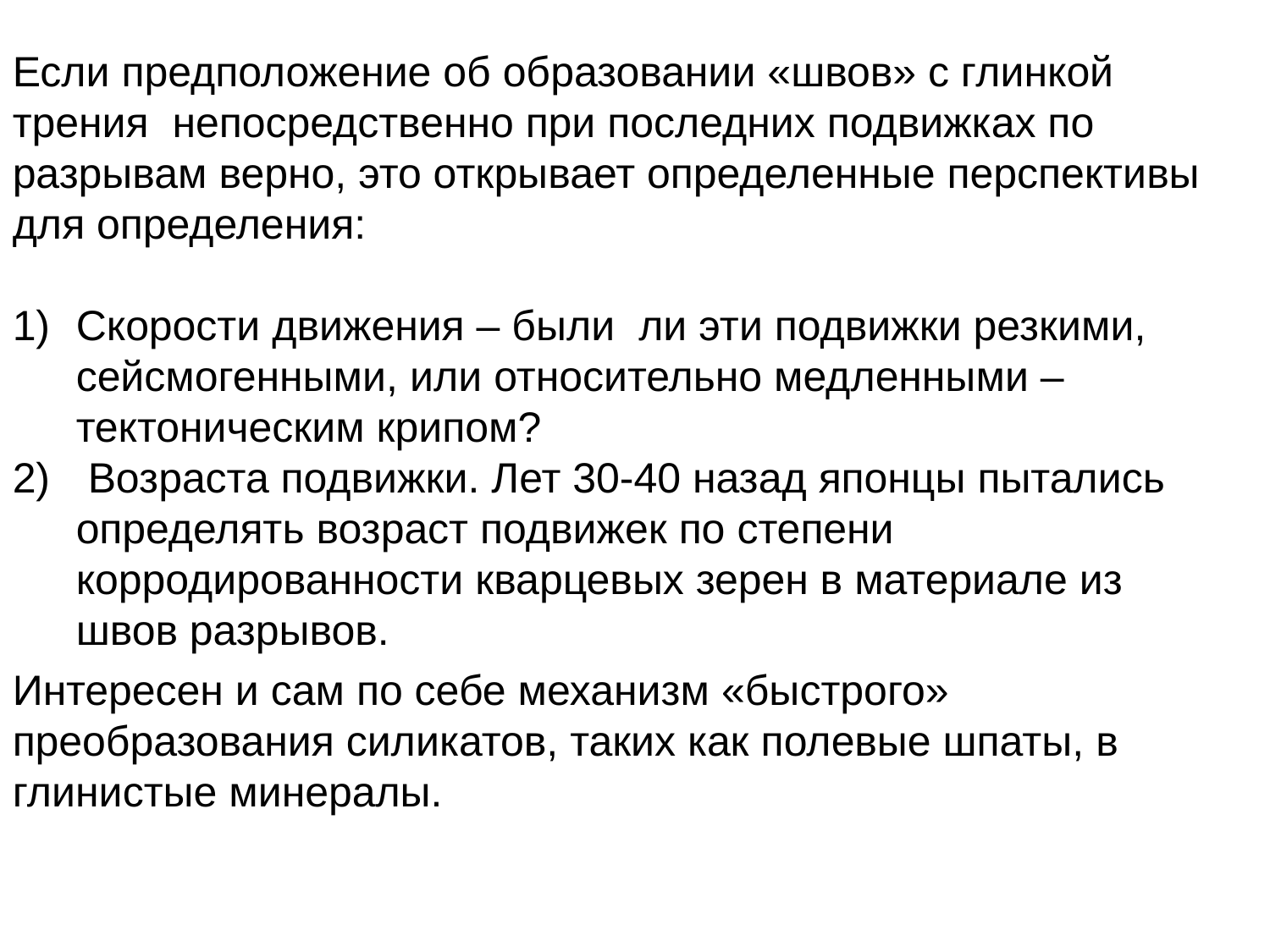

Если предположение об образовании «швов» с глинкой трения  непосредственно при последних подвижках по разрывам верно, это открывает определенные перспективы для определения:

Скорости движения – были  ли эти подвижки резкими, сейсмогенными, или относительно медленными – тектоническим крипом?
 Возраста подвижки. Лет 30-40 назад японцы пытались определять возраст подвижек по степени корродированности кварцевых зерен в материале из швов разрывов.
Интересен и сам по себе механизм «быстрого» преобразования силикатов, таких как полевые шпаты, в глинистые минералы.